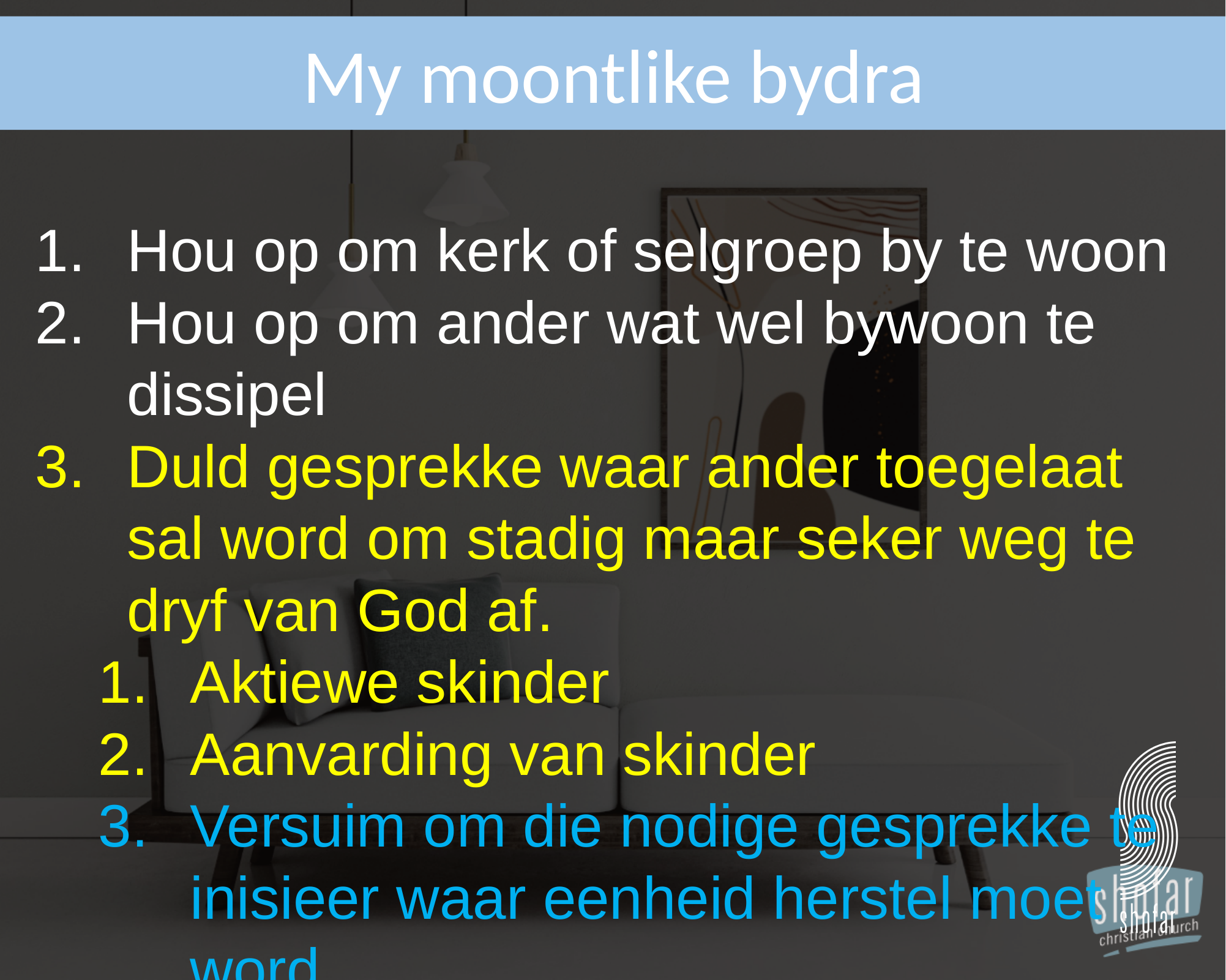

My moontlike bydra

Hou op om kerk of selgroep by te woon
Hou op om ander wat wel bywoon te dissipel
Duld gesprekke waar ander toegelaat sal word om stadig maar seker weg te dryf van God af.
Aktiewe skinder
Aanvarding van skinder
Versuim om die nodige gesprekke te inisieer waar eenheid herstel moet word